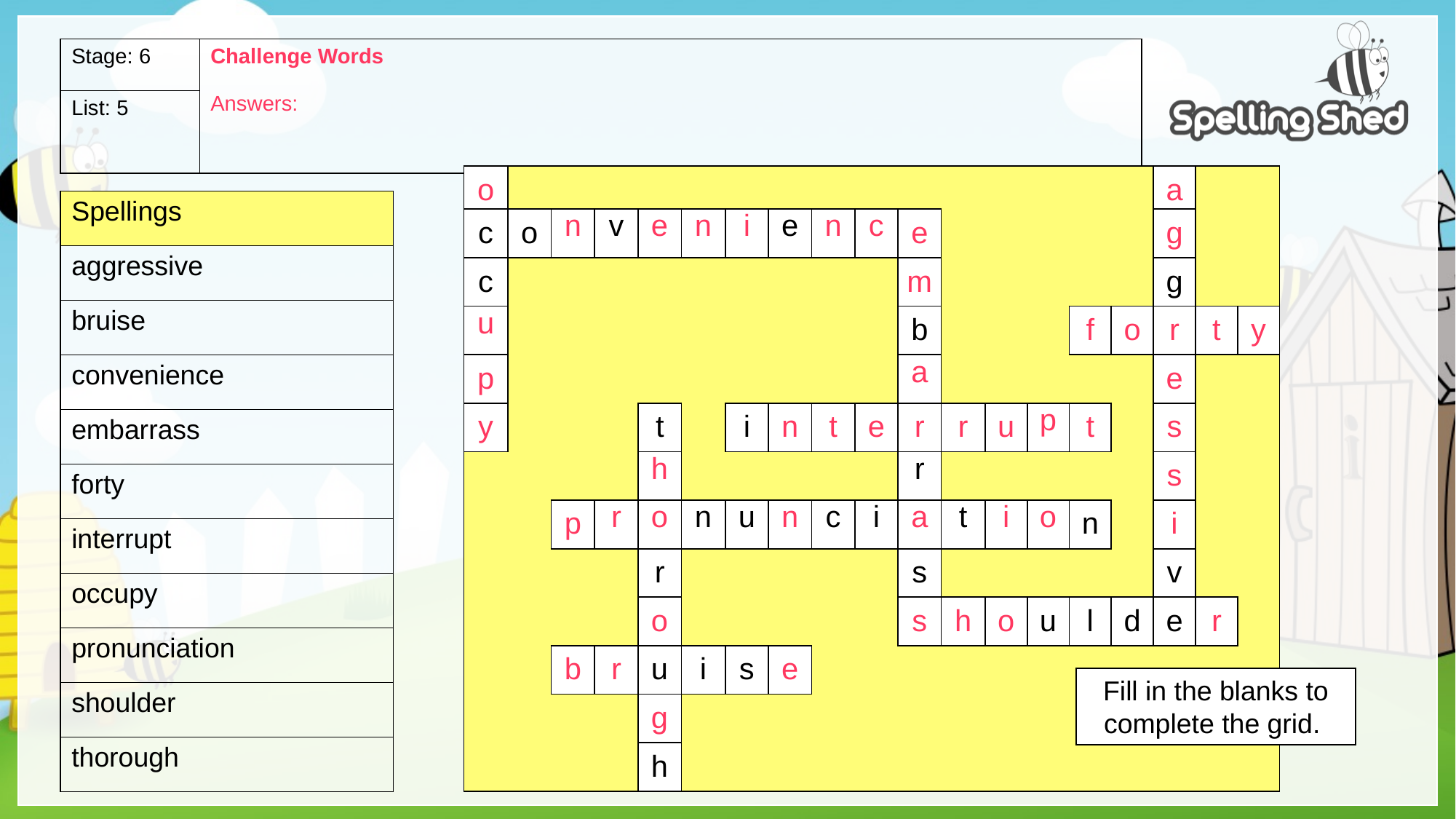

| Stage: 6 | Challenge Words Answers: |
| --- | --- |
| List: 5 |  |
| o |  |  |  |  |  |  |  |  |  |  |  |  |  |  |  | a |  |  |
| --- | --- | --- | --- | --- | --- | --- | --- | --- | --- | --- | --- | --- | --- | --- | --- | --- | --- | --- |
| c | o | n | v | e | n | i | e | n | c | e |  |  |  |  |  | g |  |  |
| c |  |  |  |  |  |  |  |  |  | m |  |  |  |  |  | g |  |  |
| u |  |  |  |  |  |  |  |  |  | b |  |  |  | f | o | r | t | y |
| p |  |  |  |  |  |  |  |  |  | a |  |  |  |  |  | e |  |  |
| y |  |  |  | t |  | i | n | t | e | r | r | u | p | t |  | s |  |  |
|  |  |  |  | h |  |  |  |  |  | r |  |  |  |  |  | s |  |  |
|  |  | p | r | o | n | u | n | c | i | a | t | i | o | n |  | i |  |  |
|  |  |  |  | r |  |  |  |  |  | s |  |  |  |  |  | v |  |  |
|  |  |  |  | o |  |  |  |  |  | s | h | o | u | l | d | e | r |  |
|  |  | b | r | u | i | s | e |  |  |  |  |  |  |  |  |  |  |  |
|  |  |  |  | g |  |  |  |  |  |  |  |  |  |  |  |  |  |  |
|  |  |  |  | h |  |  |  |  |  |  |  |  |  |  |  |  |  |  |
| Spellings |
| --- |
| aggressive |
| bruise |
| convenience |
| embarrass |
| forty |
| interrupt |
| occupy |
| pronunciation |
| shoulder |
| thorough |
Fill in the blanks to complete the grid.